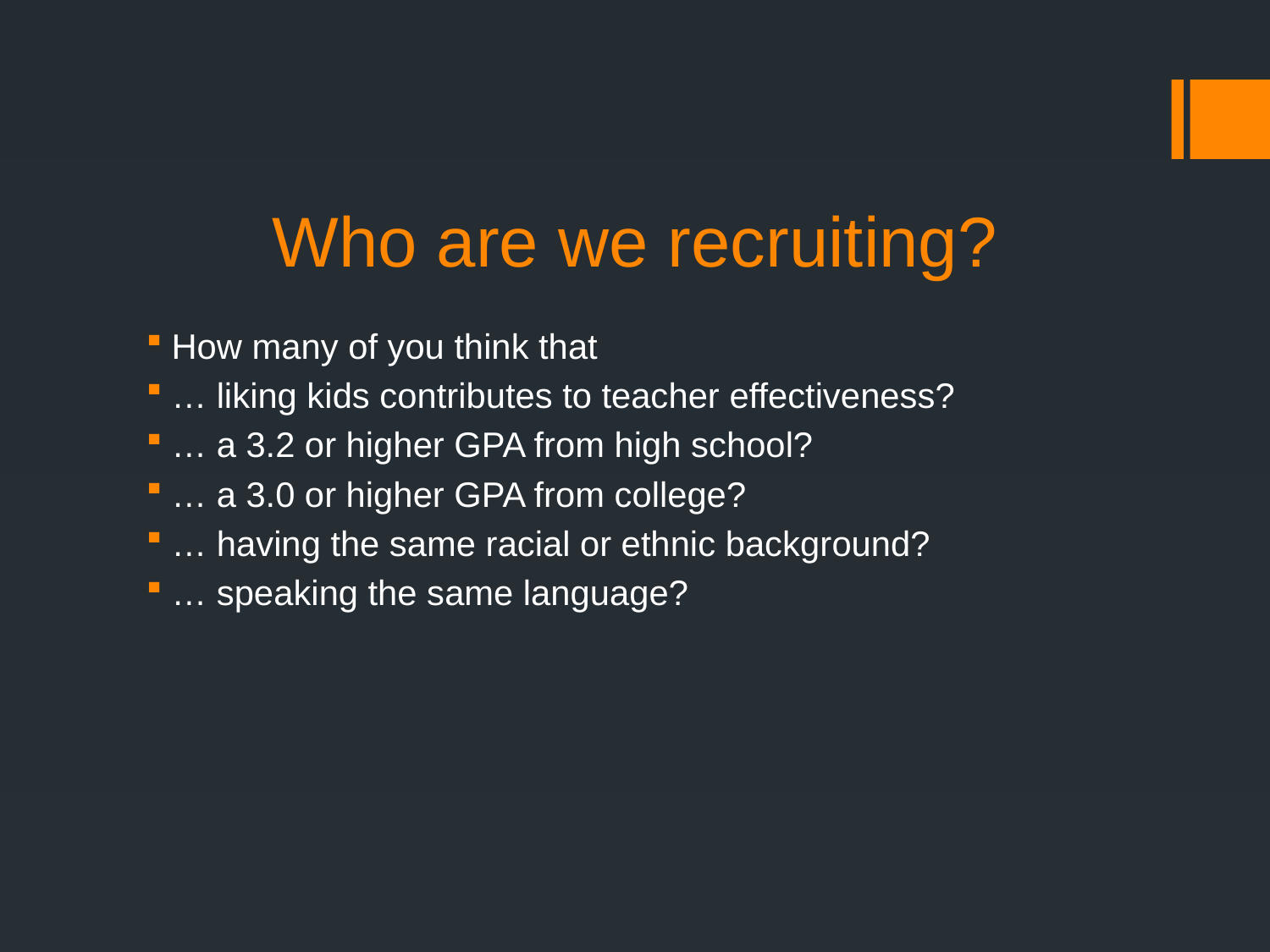

# Who are we recruiting?
How many of you think that
… liking kids contributes to teacher effectiveness?
… a 3.2 or higher GPA from high school?
… a 3.0 or higher GPA from college?
… having the same racial or ethnic background?
… speaking the same language?